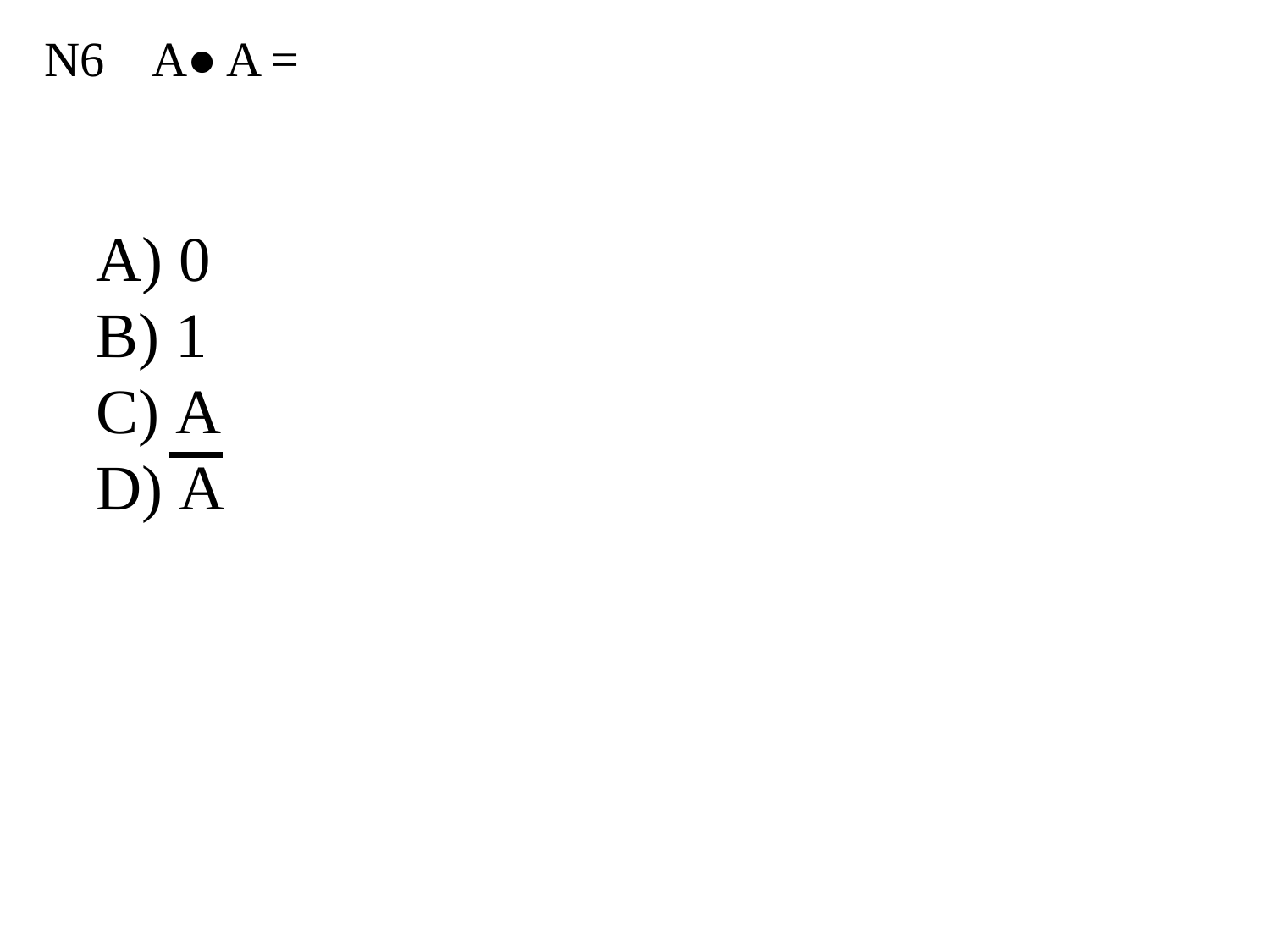

N6
 A● A =
 0
 1
 A
 A